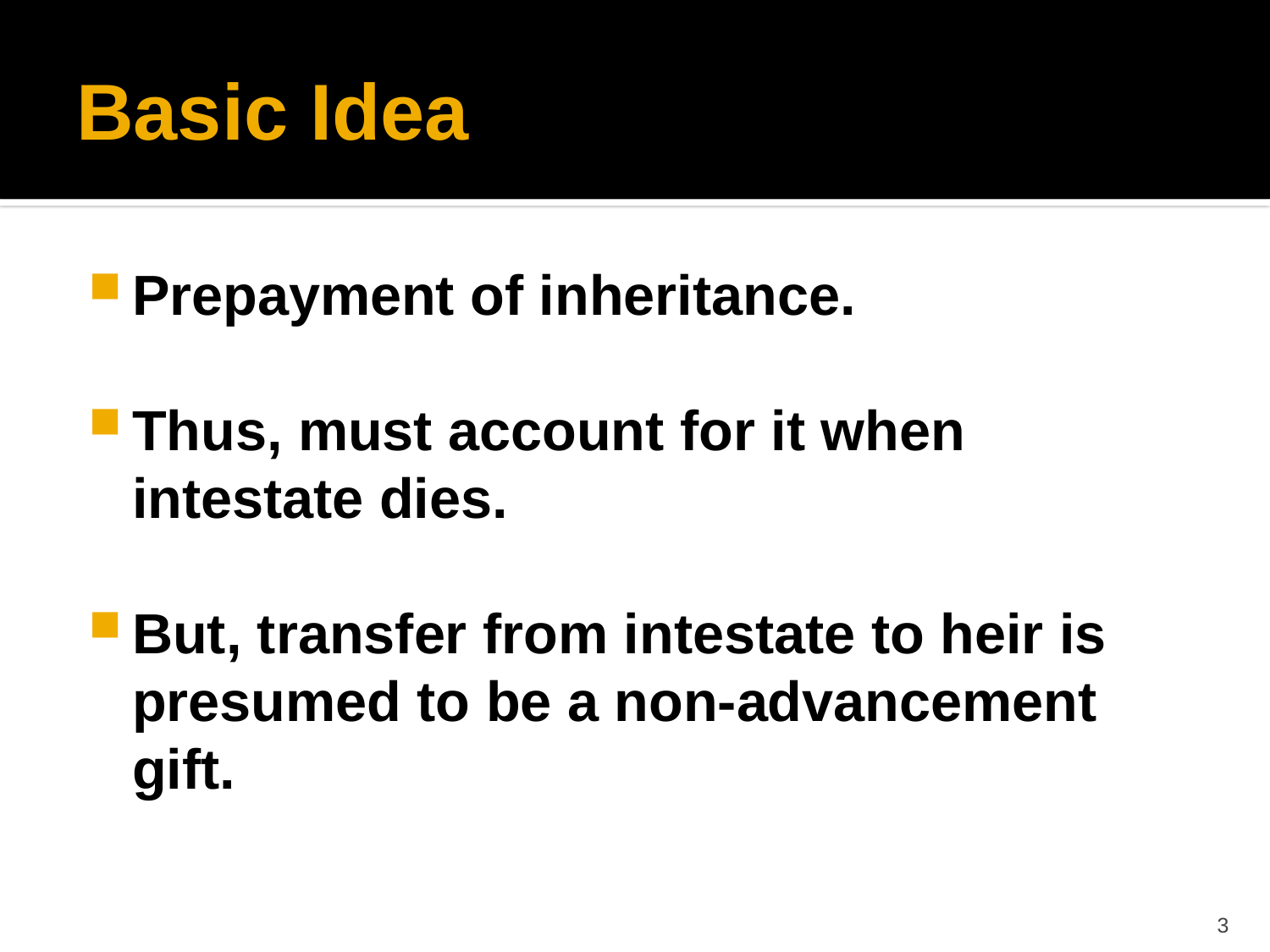

# Basic Idea
Prepayment of inheritance.

Thus, must account for it when intestate dies.
But, transfer from intestate to heir is presumed to be a non-advancement gift.
3